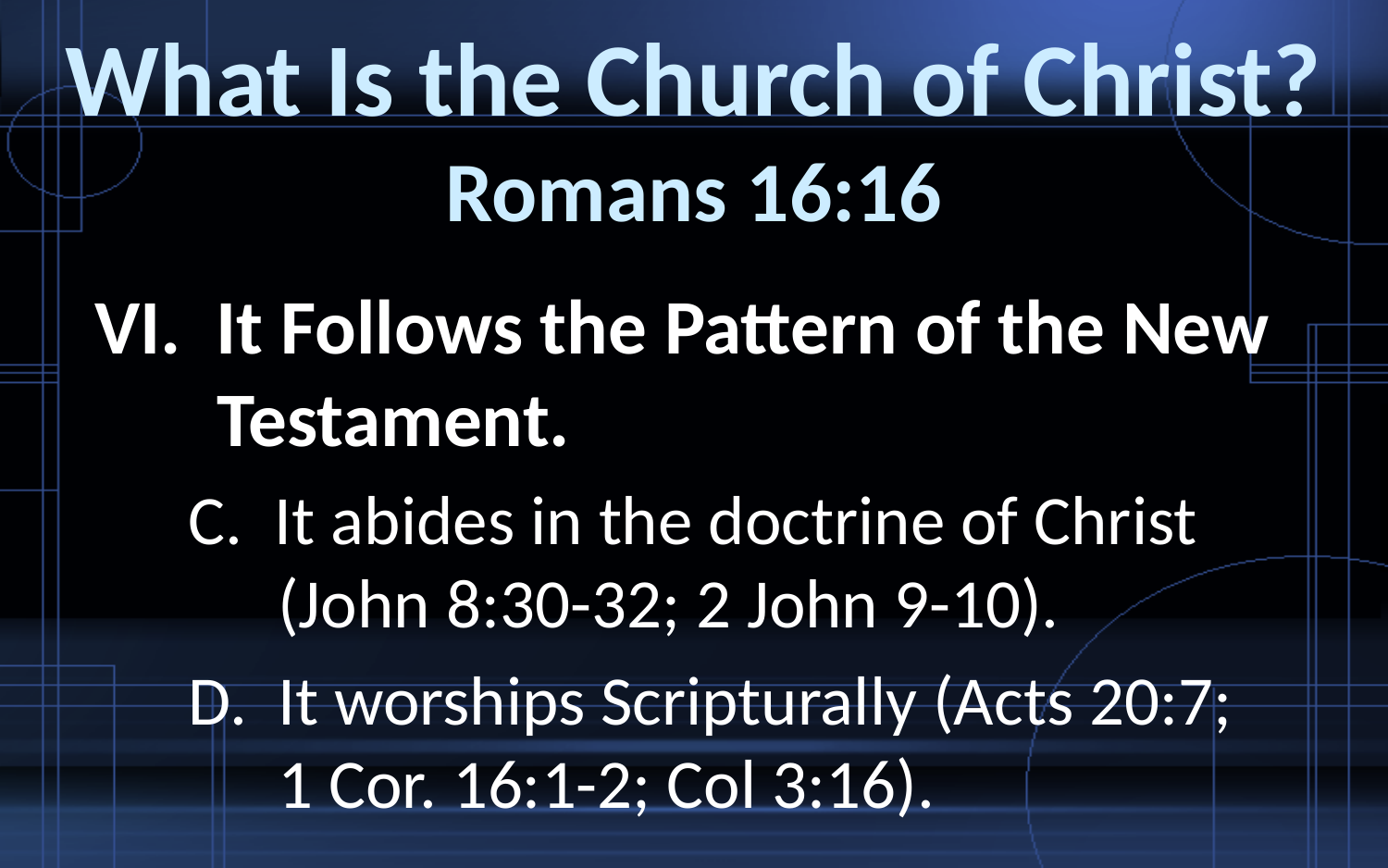

# What Is the Church of Christ? Romans 16:16
VI.  It Follows the Pattern of the New Testament.
C.  It abides in the doctrine of Christ (John 8:30-32; 2 John 9-10).
D.	It worships Scripturally (Acts 20:7; 1 Cor. 16:1-2; Col 3:16).